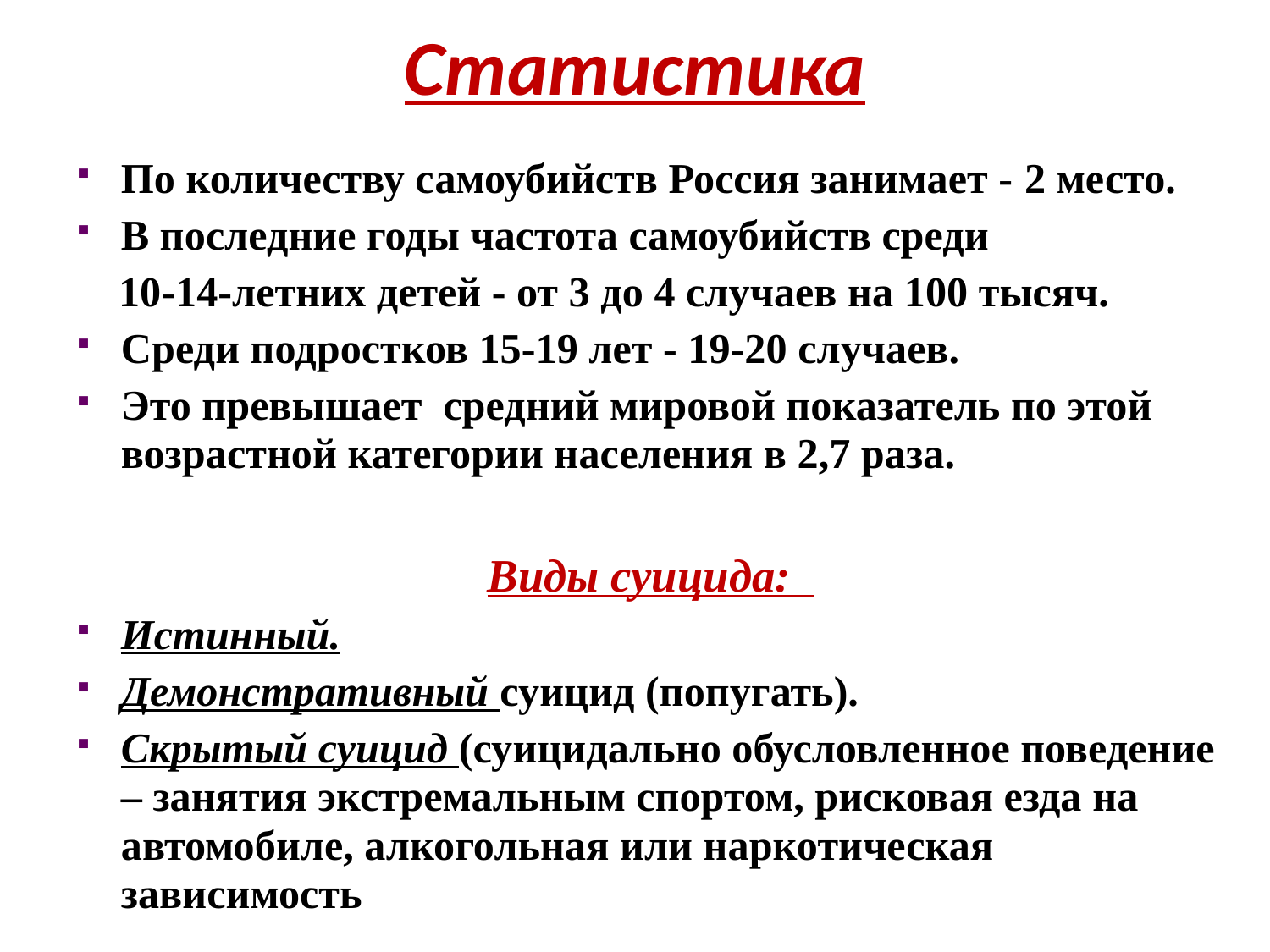

# Статистика

По количеству самоубийств Россия занимает - 2 место.
В последние годы частота самоубийств среди
    10-14-летних детей - от 3 до 4 случаев на 100 тысяч.
Среди подростков 15-19 лет - 19-20 случаев.
Это превышает  средний мировой показатель по этой возрастной категории населения в 2,7 раза.

Виды суицида:
Истинный.
Демонстративный суицид (попугать).
Скрытый суицид (суицидально обусловленное поведение – занятия экстремальным спортом, рисковая езда на автомобиле, алкогольная или наркотическая зависимость